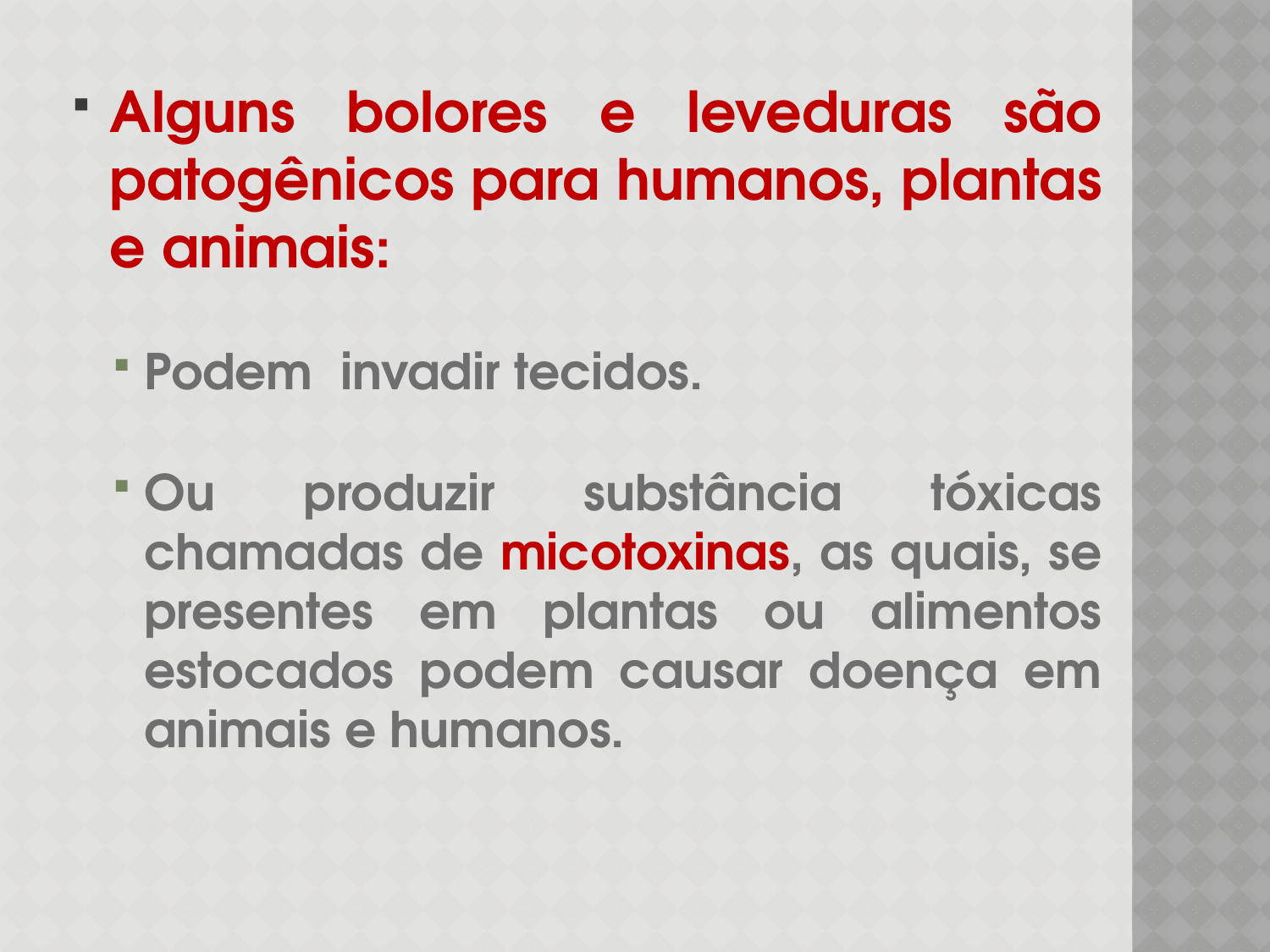

Alguns bolores e leveduras são patogênicos para humanos, plantas e animais:
Podem  invadir tecidos.
Ou produzir substância tóxicas chamadas de micotoxinas, as quais, se presentes em plantas ou alimentos estocados podem causar doença em animais e humanos.